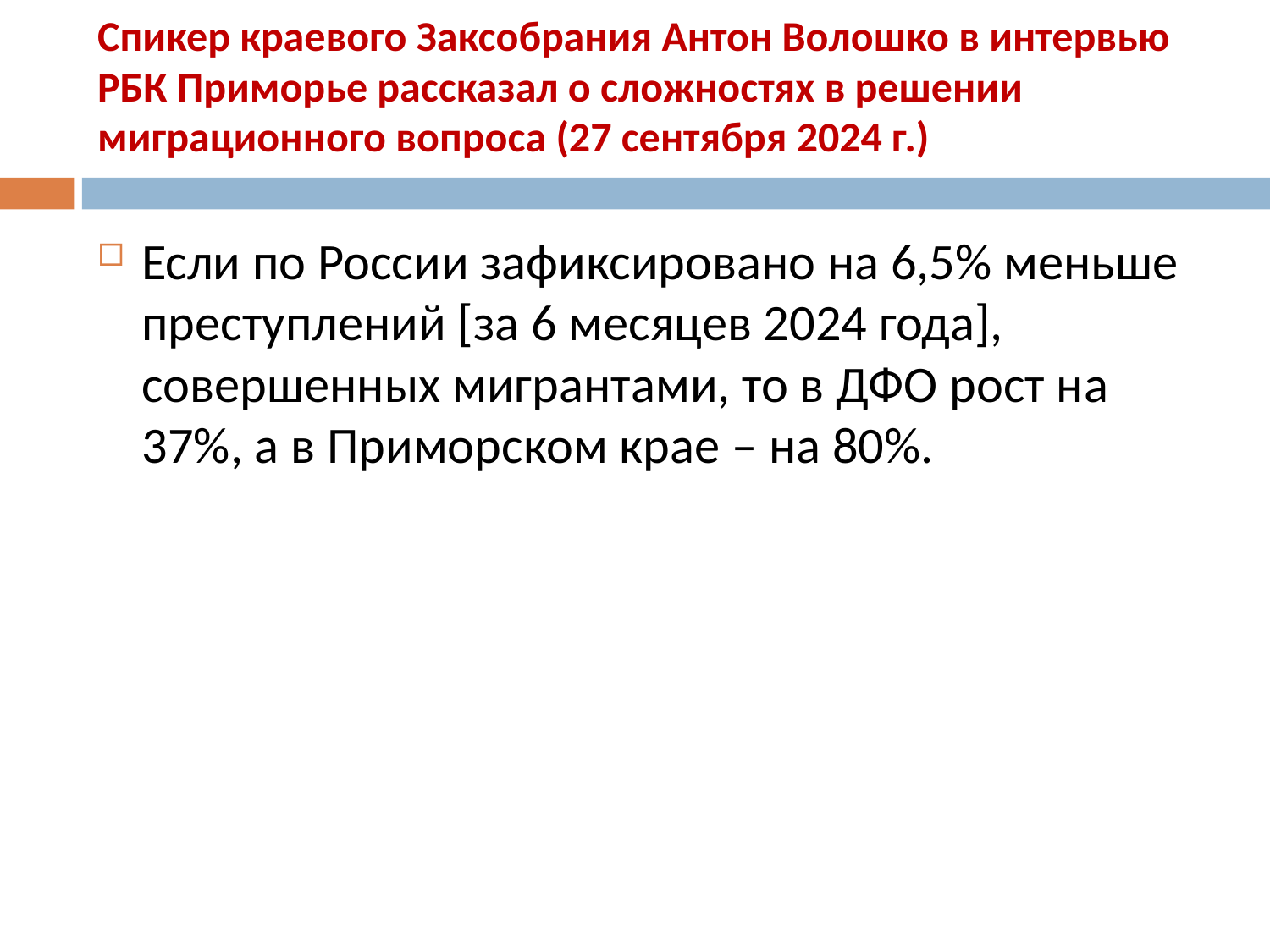

# Спикер краевого Заксобрания Антон Волошко в интервью РБК Приморье рассказал о сложностях в решении миграционного вопроса (27 сентября 2024 г.)
Если по России зафиксировано на 6,5% меньше преступлений [за 6 месяцев 2024 года], совершенных мигрантами, то в ДФО рост на 37%, а в Приморском крае – на 80%.